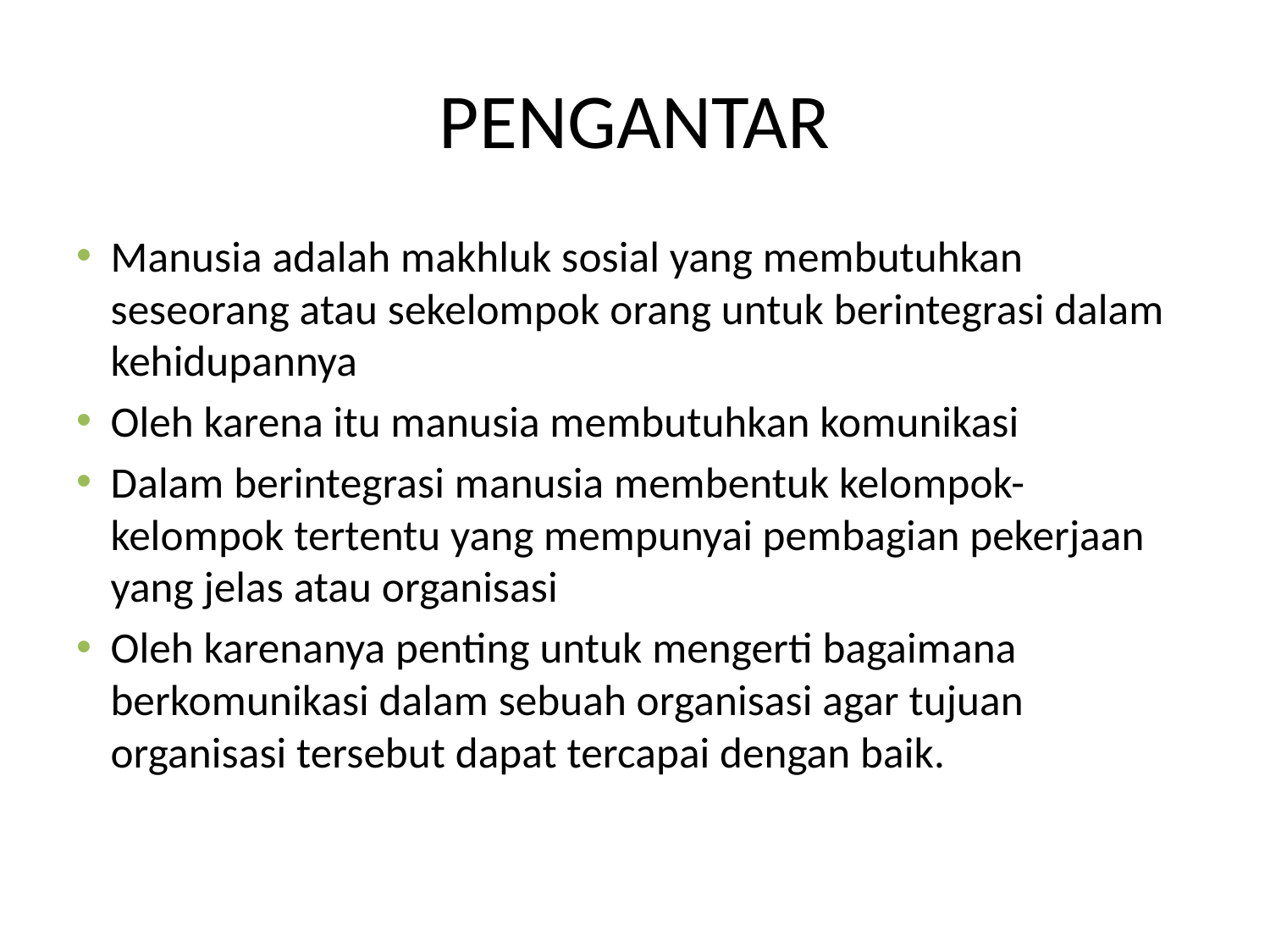

# PENGANTAR
Manusia adalah makhluk sosial yang membutuhkan seseorang atau sekelompok orang untuk berintegrasi dalam kehidupannya
Oleh karena itu manusia membutuhkan komunikasi
Dalam berintegrasi manusia membentuk kelompok-kelompok tertentu yang mempunyai pembagian pekerjaan yang jelas atau organisasi
Oleh karenanya penting untuk mengerti bagaimana berkomunikasi dalam sebuah organisasi agar tujuan organisasi tersebut dapat tercapai dengan baik.